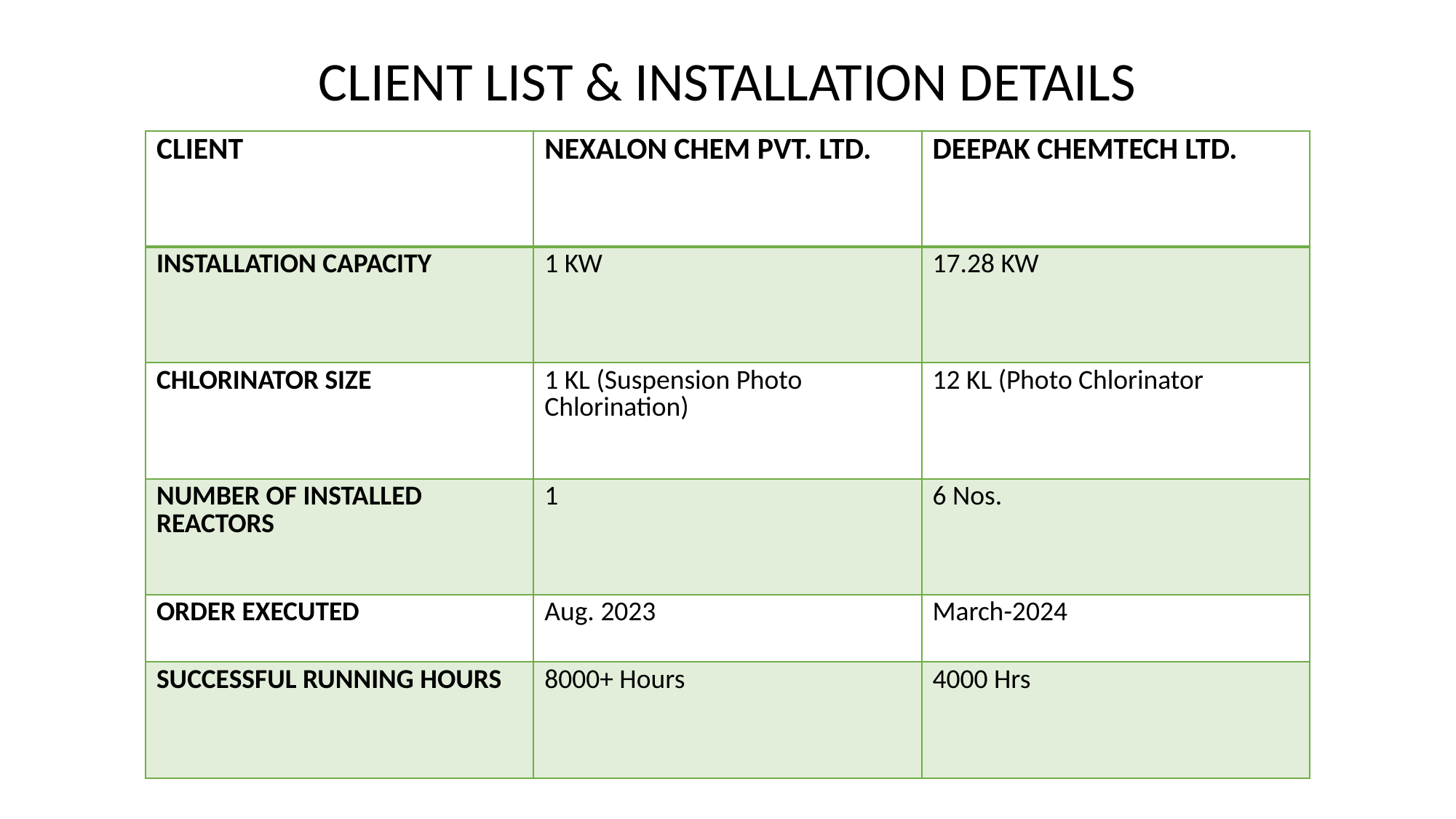

CLIENT LIST & INSTALLATION DETAILS
| CLIENT | NEXALON CHEM PVT. LTD. | DEEPAK CHEMTECH LTD. |
| --- | --- | --- |
| INSTALLATION CAPACITY | 1 KW | 17.28 KW |
| CHLORINATOR SIZE | 1 KL (Suspension Photo Chlorination) | 12 KL (Photo Chlorinator |
| NUMBER OF INSTALLED REACTORS | 1 | 6 Nos. |
| ORDER EXECUTED | Aug. 2023 | March-2024 |
| SUCCESSFUL RUNNING HOURS | 8000+ Hours | 4000 Hrs |